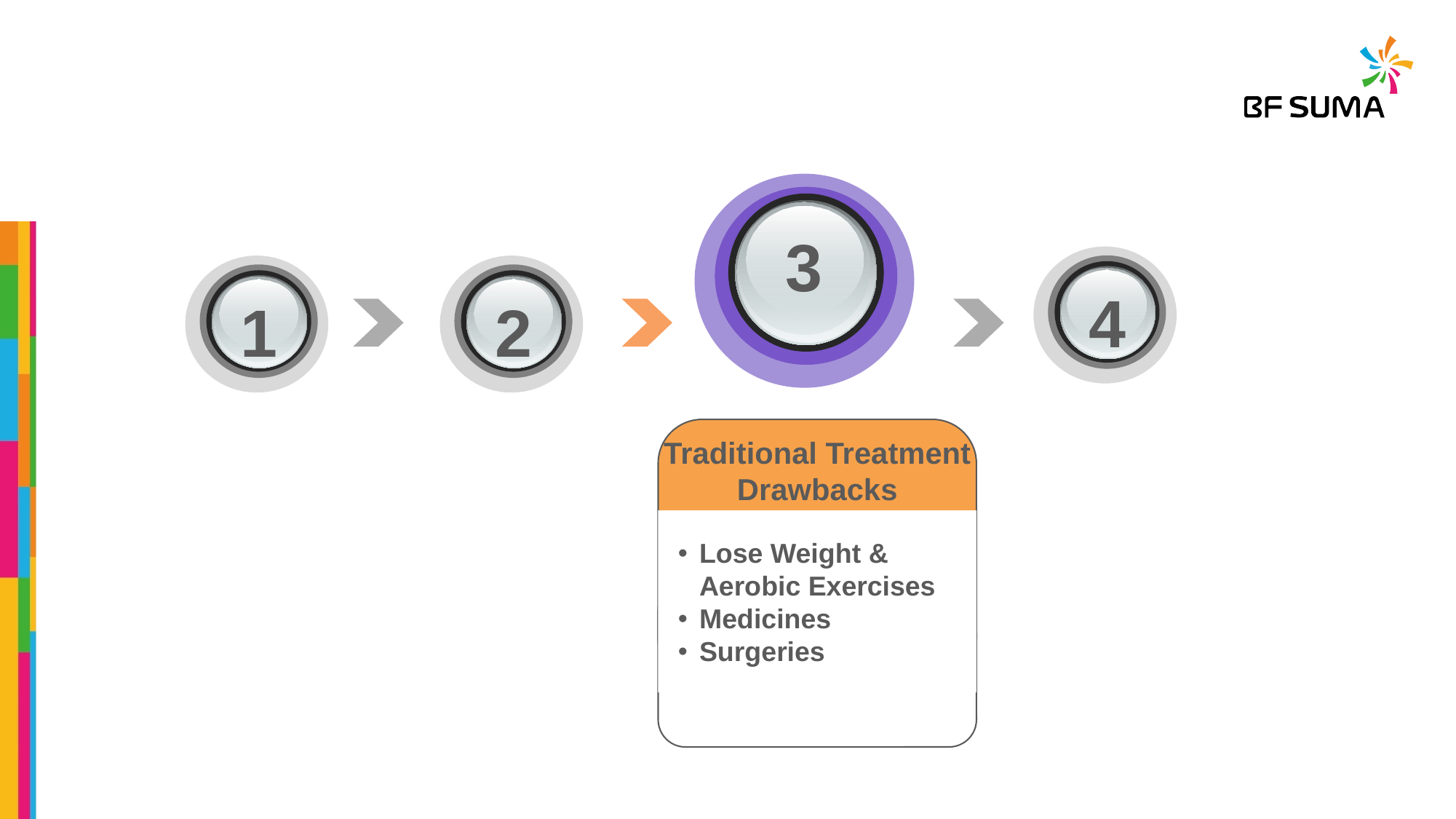

3

4

1

2

Traditional Treatment Drawbacks

Lose Weight & Aerobic Exercises
Medicines
Surgeries